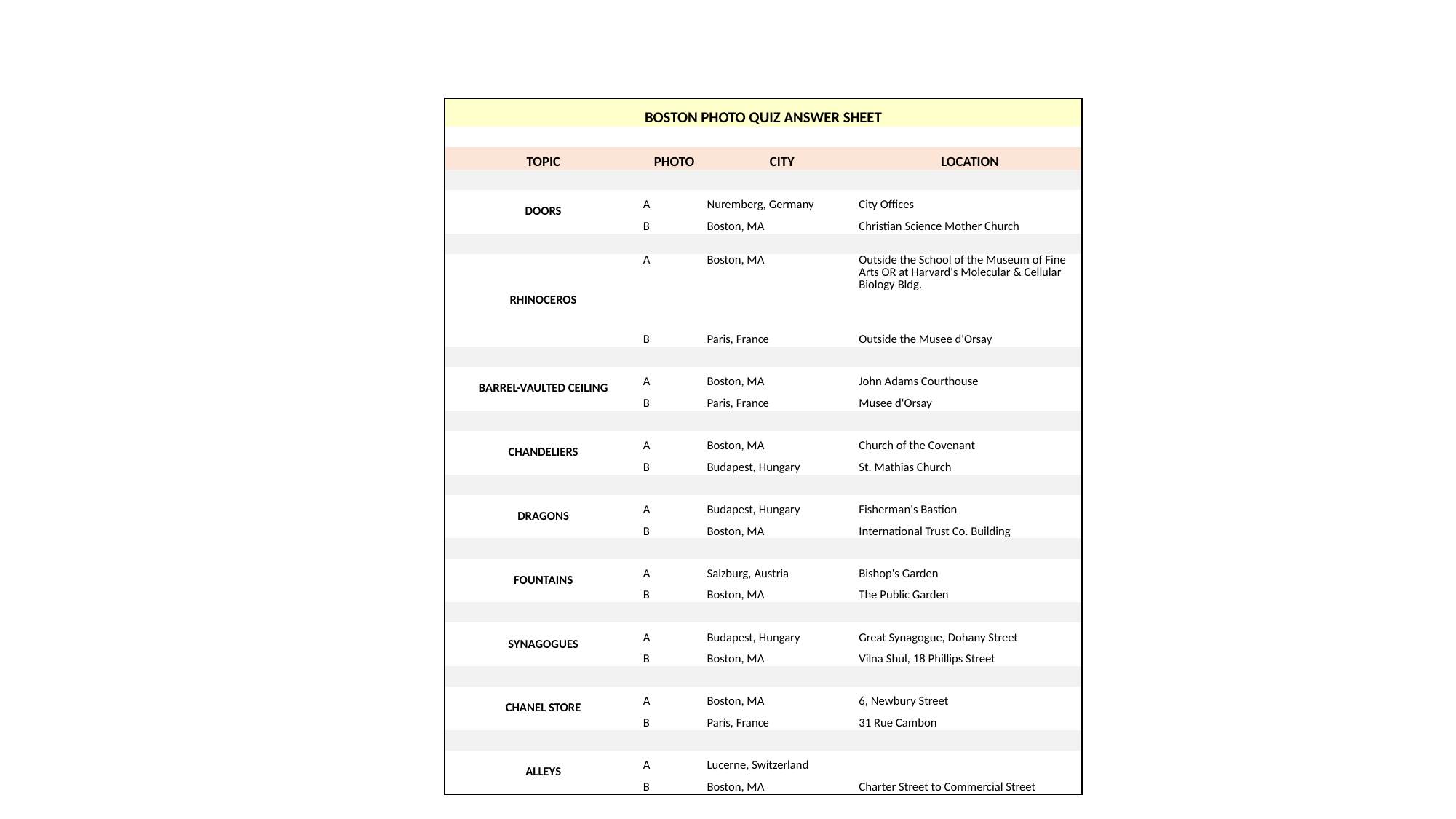

| BOSTON PHOTO QUIZ ANSWER SHEET |  |  |  |
| --- | --- | --- | --- |
|  |  |  |  |
| TOPIC | PHOTO | CITY | LOCATION |
|  |  |  |  |
| DOORS | A | Nuremberg, Germany | City Offices |
|  | B | Boston, MA | Christian Science Mother Church |
|  |  |  |  |
| RHINOCEROS | A | Boston, MA | Outside the School of the Museum of Fine Arts OR at Harvard's Molecular & Cellular Biology Bldg. |
|  | B | Paris, France | Outside the Musee d'Orsay |
|  |  |  |  |
| BARREL-VAULTED CEILING | A | Boston, MA | John Adams Courthouse |
|  | B | Paris, France | Musee d'Orsay |
|  |  |  |  |
| CHANDELIERS | A | Boston, MA | Church of the Covenant |
|  | B | Budapest, Hungary | St. Mathias Church |
|  |  |  |  |
| DRAGONS | A | Budapest, Hungary | Fisherman's Bastion |
|  | B | Boston, MA | International Trust Co. Building |
|  |  |  |  |
| FOUNTAINS | A | Salzburg, Austria | Bishop's Garden |
|  | B | Boston, MA | The Public Garden |
|  |  |  |  |
| SYNAGOGUES | A | Budapest, Hungary | Great Synagogue, Dohany Street |
|  | B | Boston, MA | Vilna Shul, 18 Phillips Street |
|  |  |  |  |
| CHANEL STORE | A | Boston, MA | 6, Newbury Street |
|  | B | Paris, France | 31 Rue Cambon |
|  |  |  |  |
| ALLEYS | A | Lucerne, Switzerland |  |
|  | B | Boston, MA | Charter Street to Commercial Street |